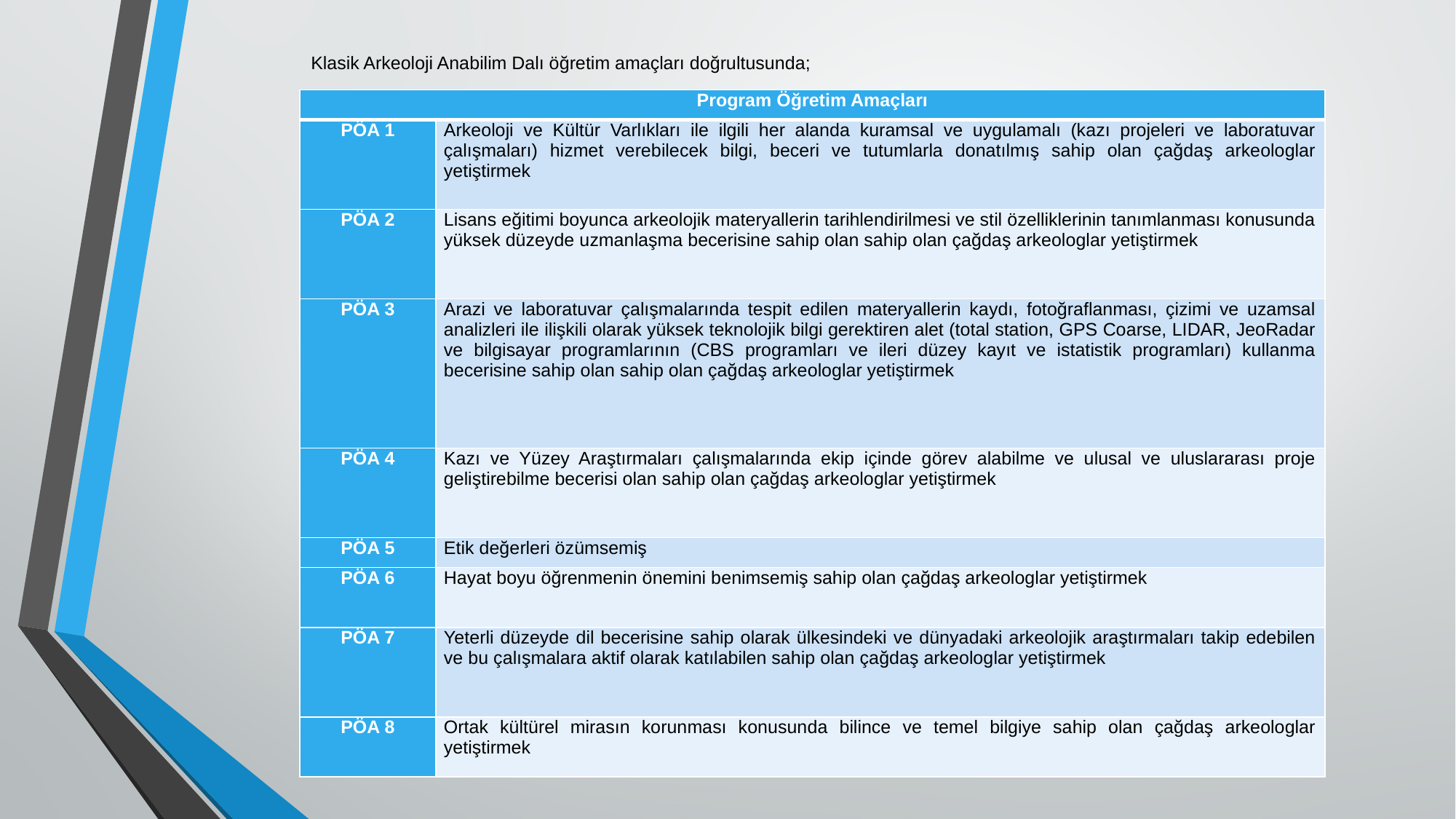

Klasik Arkeoloji Anabilim Dalı öğretim amaçları doğrultusunda;

| Program Öğretim Amaçları |  |
| --- | --- |
| PÖA 1 | Arkeoloji ve Kültür Varlıkları ile ilgili her alanda kuramsal ve uygulamalı (kazı projeleri ve laboratuvar çalışmaları) hizmet verebilecek bilgi, beceri ve tutumlarla donatılmış sahip olan çağdaş arkeologlar yetiştirmek |
| PÖA 2 | Lisans eğitimi boyunca arkeolojik materyallerin tarihlendirilmesi ve stil özelliklerinin tanımlanması konusunda yüksek düzeyde uzmanlaşma becerisine sahip olan sahip olan çağdaş arkeologlar yetiştirmek |
| PÖA 3 | Arazi ve laboratuvar çalışmalarında tespit edilen materyallerin kaydı, fotoğraflanması, çizimi ve uzamsal analizleri ile ilişkili olarak yüksek teknolojik bilgi gerektiren alet (total station, GPS Coarse, LIDAR, JeoRadar ve bilgisayar programlarının (CBS programları ve ileri düzey kayıt ve istatistik programları) kullanma becerisine sahip olan sahip olan çağdaş arkeologlar yetiştirmek |
| PÖA 4 | Kazı ve Yüzey Araştırmaları çalışmalarında ekip içinde görev alabilme ve ulusal ve uluslararası proje geliştirebilme becerisi olan sahip olan çağdaş arkeologlar yetiştirmek |
| PÖA 5 | Etik değerleri özümsemiş |
| PÖA 6 | Hayat boyu öğrenmenin önemini benimsemiş sahip olan çağdaş arkeologlar yetiştirmek |
| PÖA 7 | Yeterli düzeyde dil becerisine sahip olarak ülkesindeki ve dünyadaki arkeolojik araştırmaları takip edebilen ve bu çalışmalara aktif olarak katılabilen sahip olan çağdaş arkeologlar yetiştirmek |
| PÖA 8 | Ortak kültürel mirasın korunması konusunda bilince ve temel bilgiye sahip olan çağdaş arkeologlar yetiştirmek |